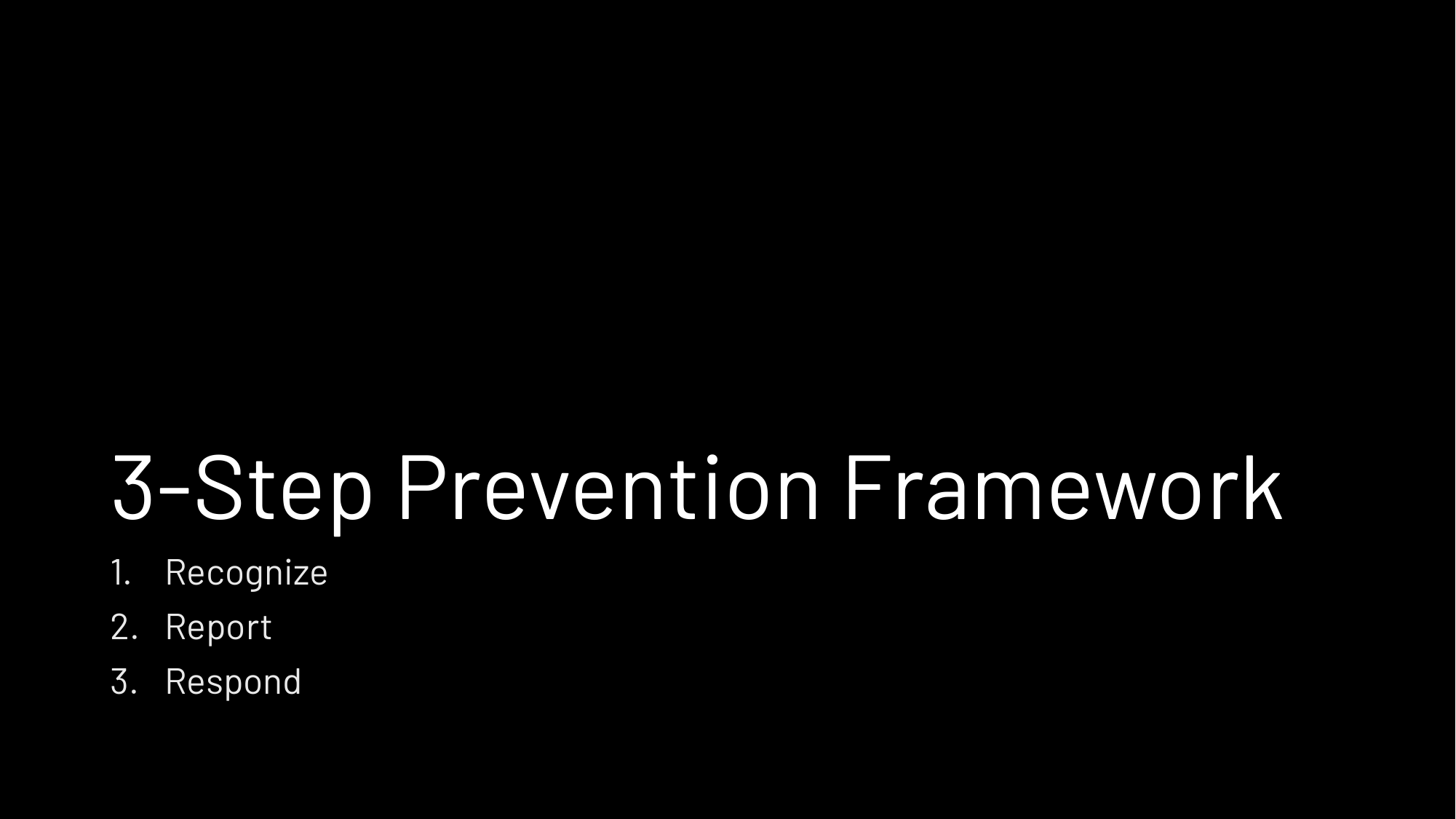

# 3-Step Prevention Framework
Recognize
Report
Respond